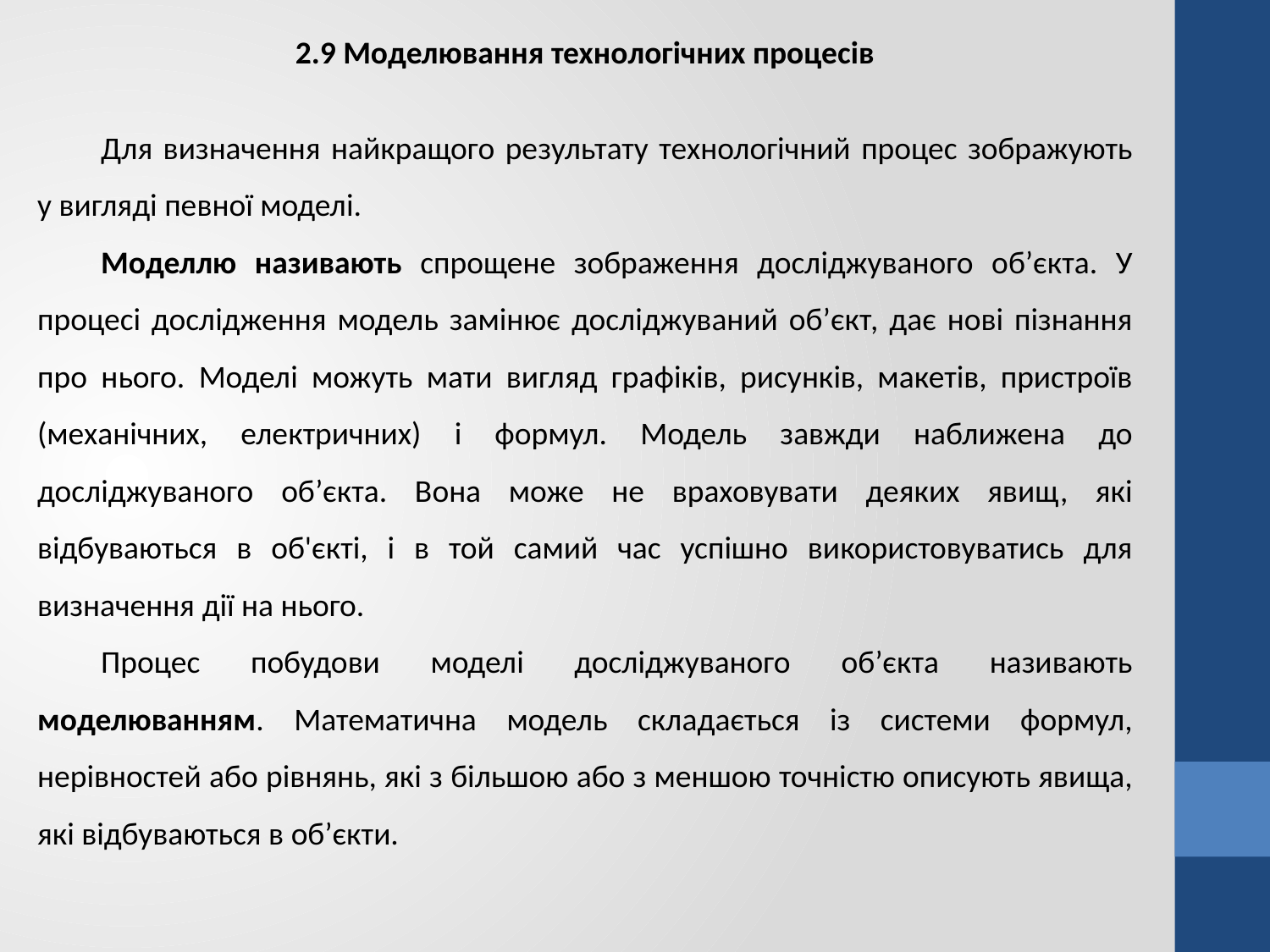

2.9 Моделювання технологічних процесів

Для визначення найкращого результату технологічний процес зображують у вигляді певної моделі.
Моделлю називають спрощене зображення досліджуваного об’єкта. У процесі дослідження модель замінює досліджуваний об’єкт, дає нові пізнання про нього. Моделі можуть мати вигляд графіків, рисунків, макетів, пристроїв (механічних, електричних) і формул. Модель завжди наближена до досліджуваного об’єкта. Вона може не враховувати деяких явищ, які відбуваються в об'єкті, і в той самий час успішно використовуватись для визначення дії на нього.
Процес побудови моделі досліджуваного об’єкта називають моделюванням. Математична модель складається із системи формул, нерівностей або рівнянь, які з більшою або з меншою точністю описують явища, які відбуваються в об’єкти.